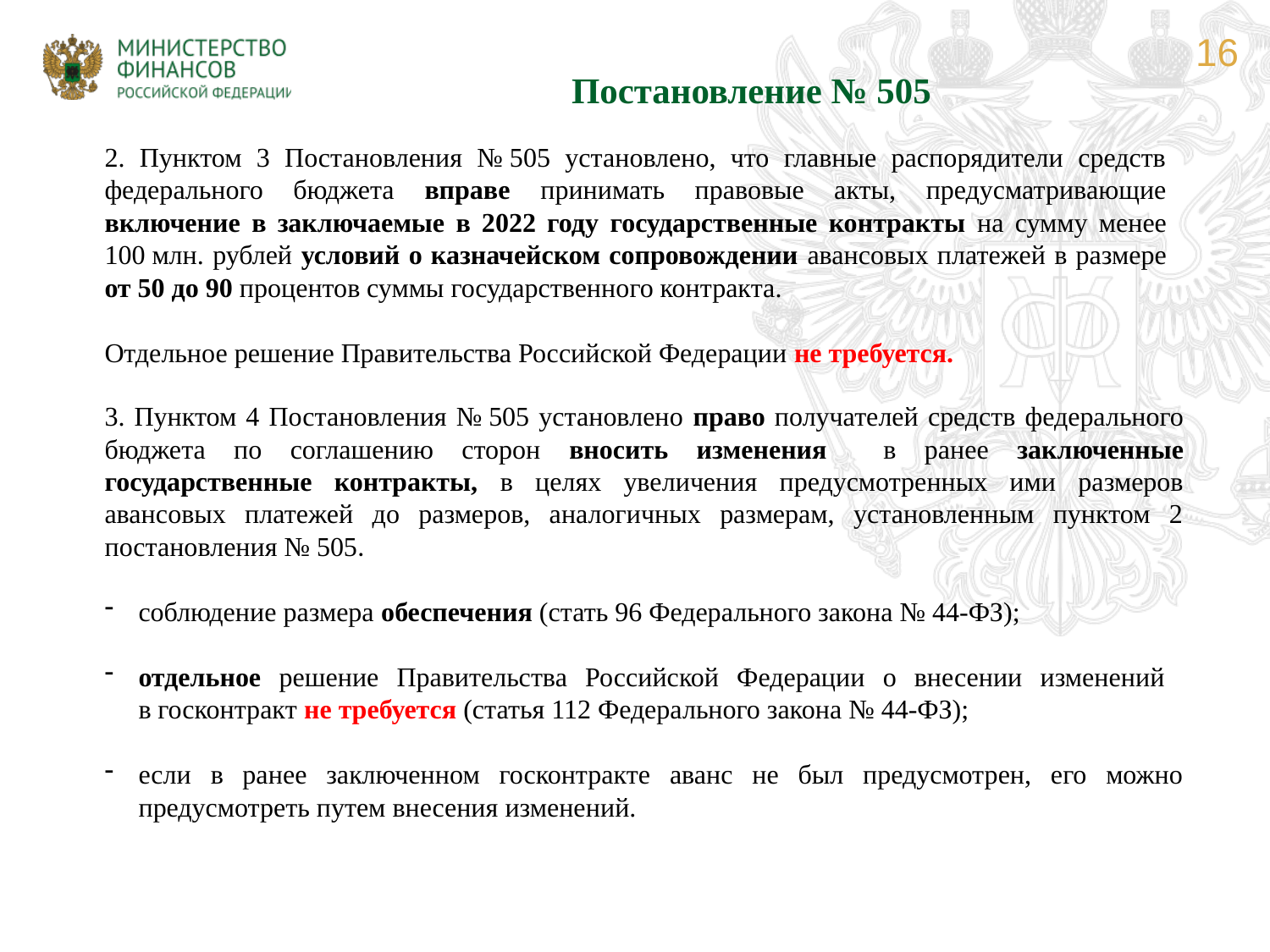

Постановление № 505
2. Пунктом 3 Постановления № 505 установлено, что главные распорядители средств федерального бюджета вправе принимать правовые акты, предусматривающие включение в заключаемые в 2022 году государственные контракты на сумму менее 100 млн. рублей условий о казначейском сопровождении авансовых платежей в размере от 50 до 90 процентов суммы государственного контракта.

Отдельное решение Правительства Российской Федерации не требуется.
3. Пунктом 4 Постановления № 505 установлено право получателей средств федерального бюджета по соглашению сторон вносить изменения  в ранее заключенные государственные контракты, в целях увеличения предусмотренных ими размеров авансовых платежей до размеров, аналогичных размерам, установленным пунктом 2 постановления № 505.

соблюдение размера обеспечения (стать 96 Федерального закона № 44-ФЗ);

отдельное решение Правительства Российской Федерации о внесении изменений
в госконтракт не требуется (статья 112 Федерального закона № 44-ФЗ);

если в ранее заключенном госконтракте аванс не был предусмотрен, его можно предусмотреть путем внесения изменений.